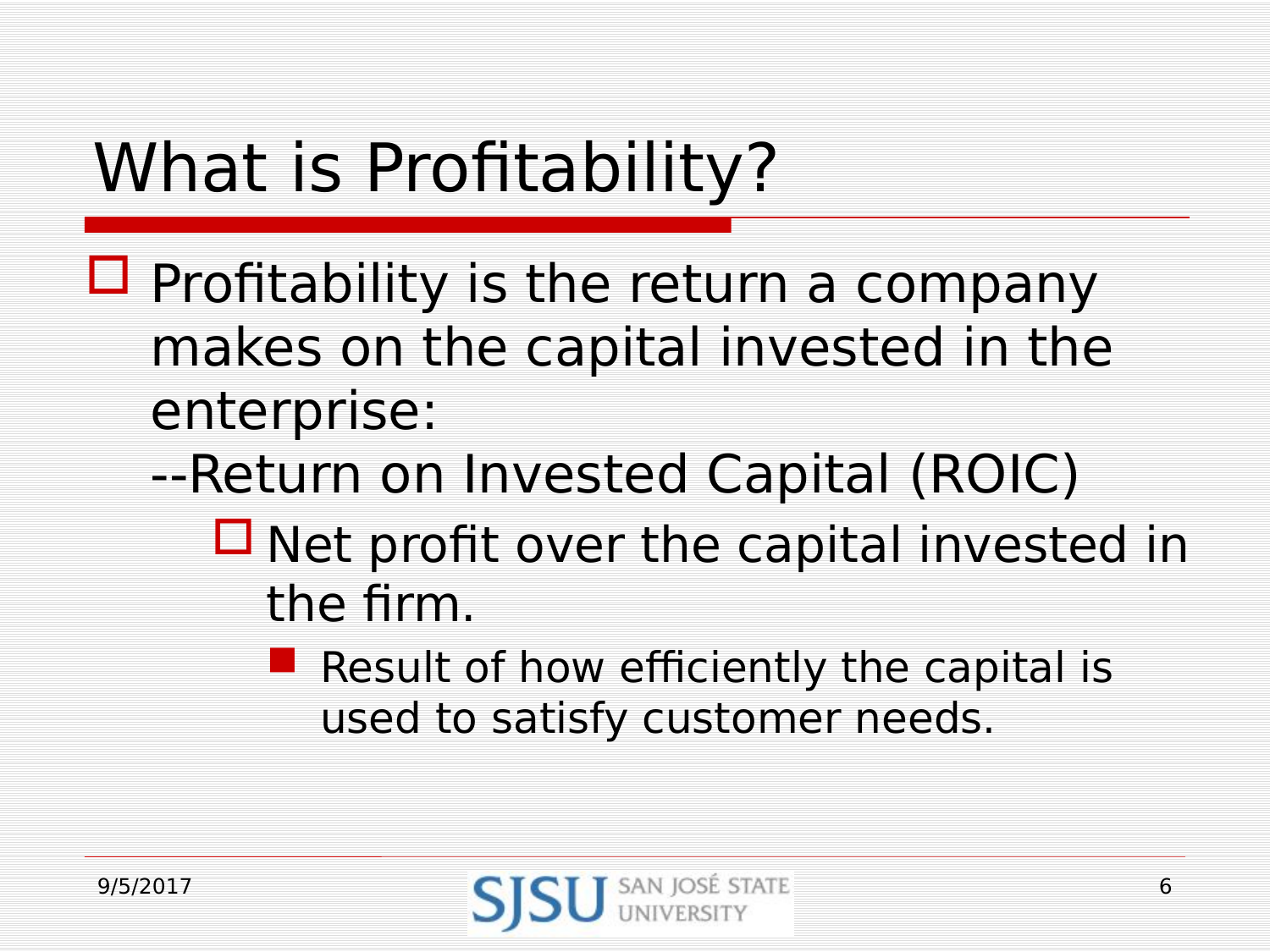

# What is Profitability?
Profitability is the return a company makes on the capital invested in the enterprise:
--Return on Invested Capital (ROIC)
Net profit over the capital invested in the firm.
Result of how efficiently the capital is used to satisfy customer needs.
9/5/2017
6